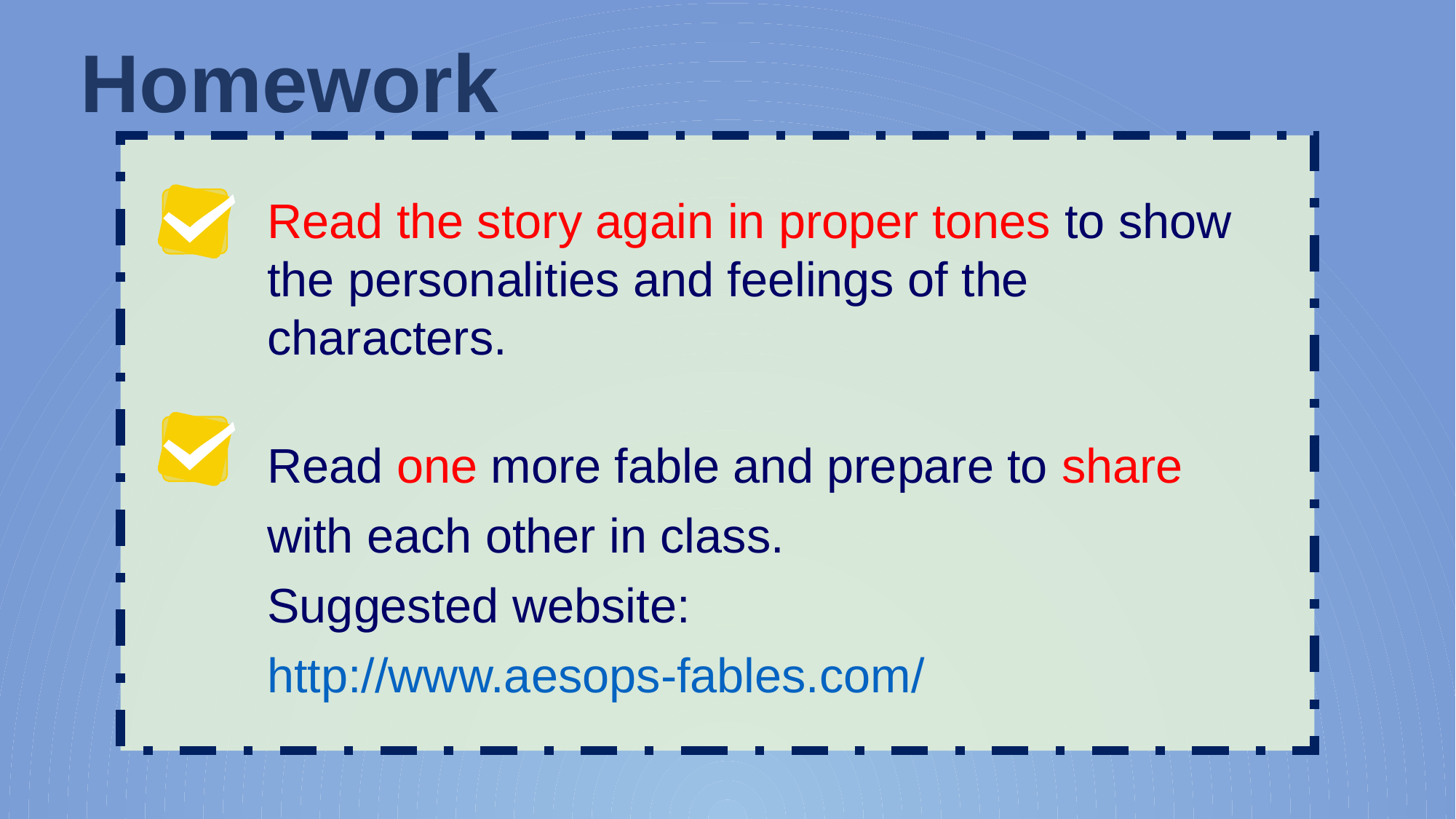

Homework

Read the story again in proper tones to show the personalities and feelings of the characters.

Read one more fable and prepare to share with each other in class.
Suggested website:
http://www.aesops-fables.com/